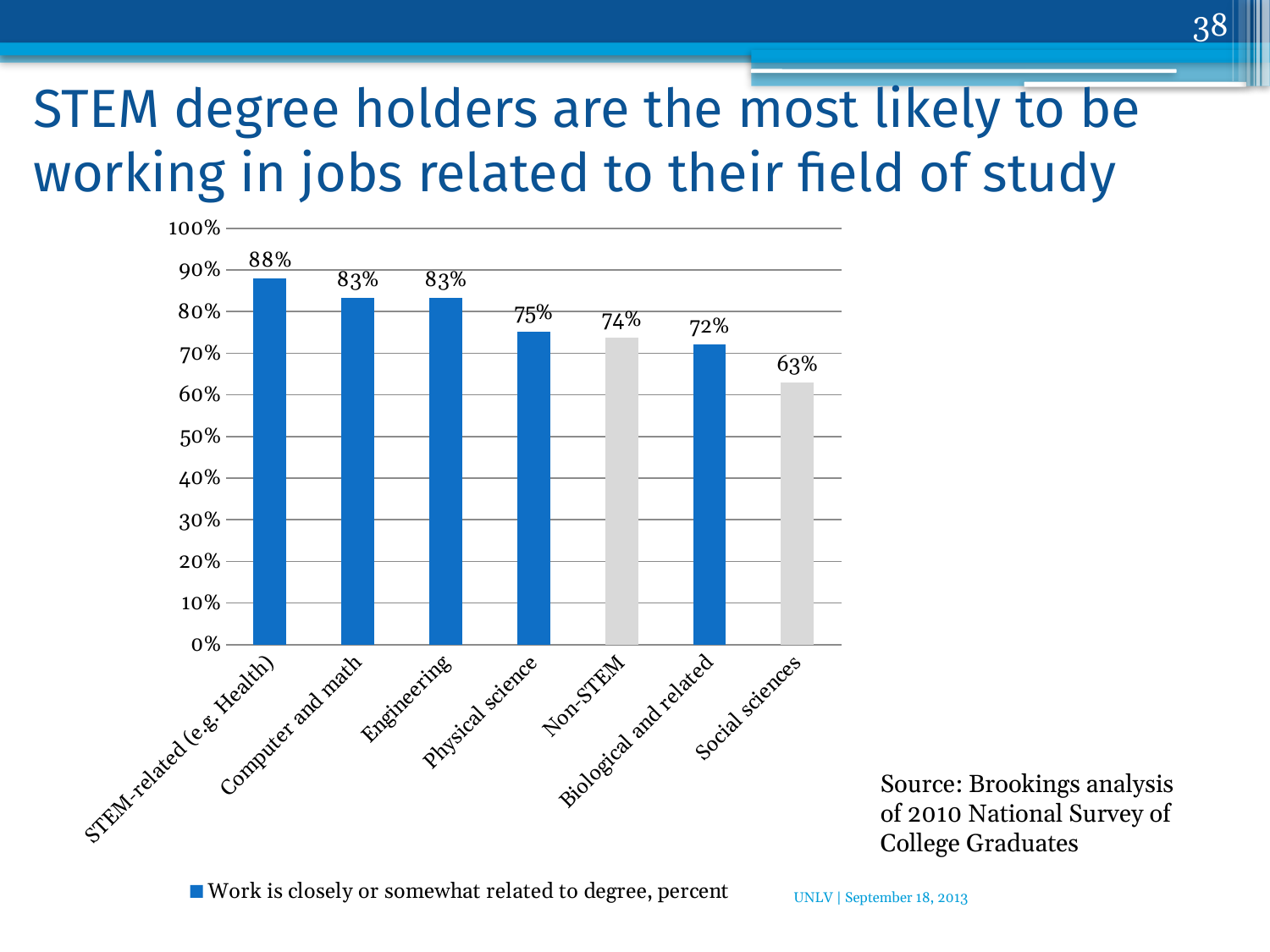

38
# STEM degree holders are the most likely to be working in jobs related to their field of study

### Chart

| Category |
|---|

### Chart

| Category | Work is closely or somewhat related to degree, percent |
|---|---|
| STEM-related (e.g. Health) | 0.8795913000000006 |
| Computer and math | 0.8335817999999995 |
| Engineering | 0.8330568999999999 |
| Physical science | 0.7523578 |
| Non-STEM | 0.737815400000002 |
| Biological and related | 0.7207238000000022 |
| Social sciences | 0.6301185 |
Source: Brookings analysis of 2010 National Survey of College Graduates
UNLV | September 18, 2013